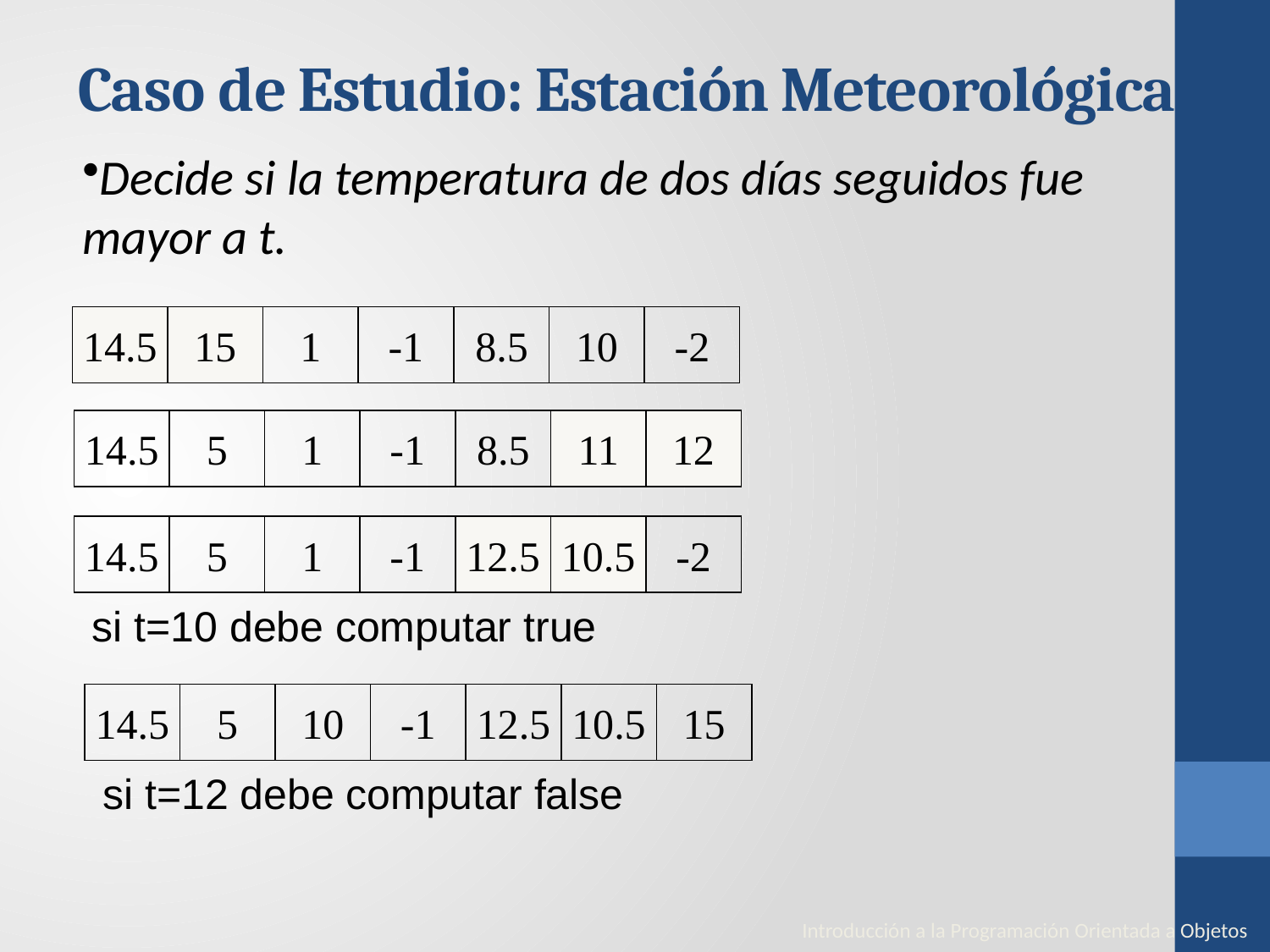

# Caso de Estudio: Estación Meteorológica
Decide si la temperatura de dos días seguidos fue mayor a t.

14.5
15
1
-1
8.5
10
-2
14.5
5
1
-1
8.5
11
12
14.5
5
1
-1
12.5
10.5
-2
si t=10 debe computar true
14.5
5
10
-1
12.5
10.5
15
si t=12 debe computar false
Introducción a la Programación Orientada a Objetos